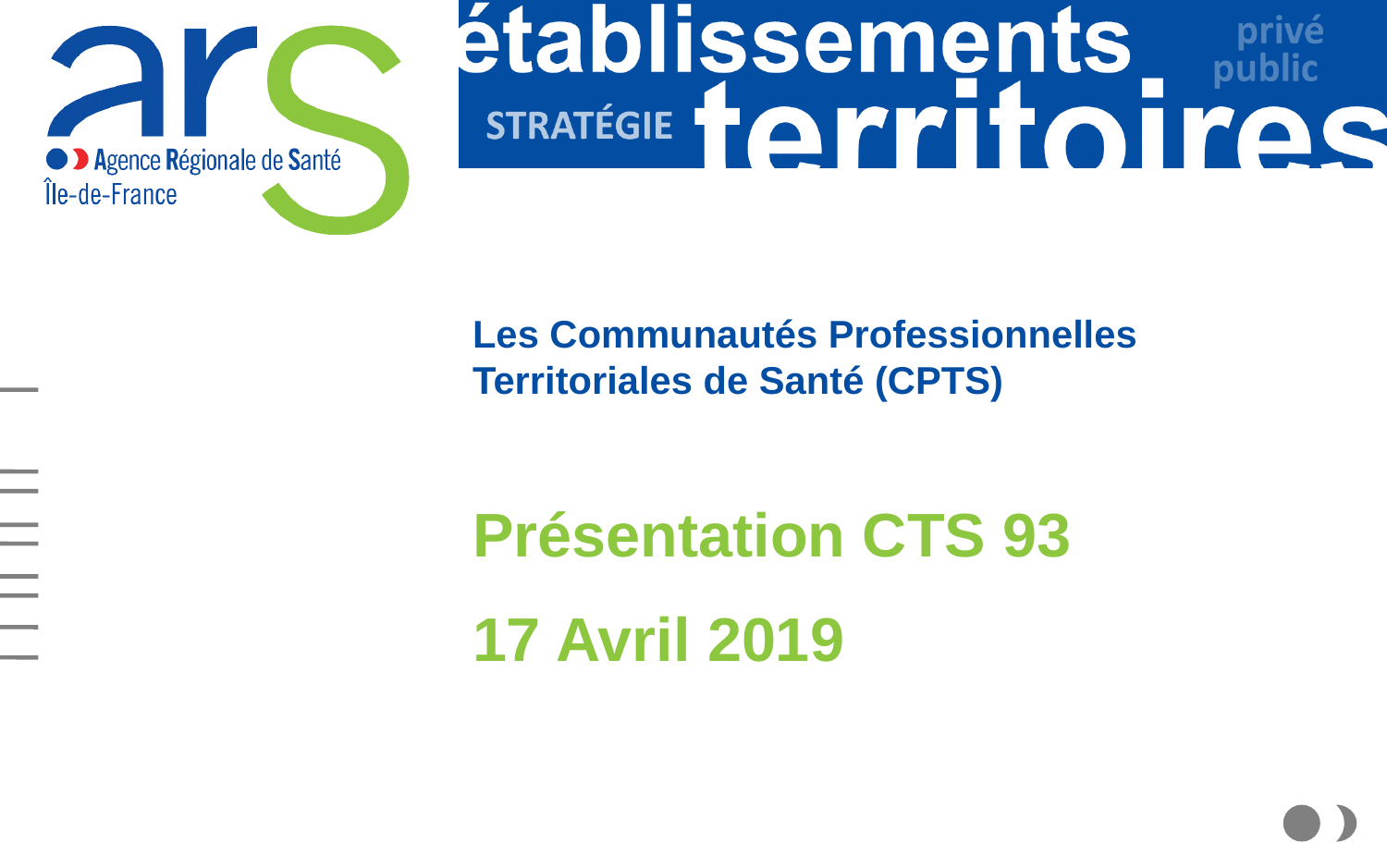

# Les Communautés Professionnelles Territoriales de Santé (CPTS)
Présentation CTS 93
17 Avril 2019